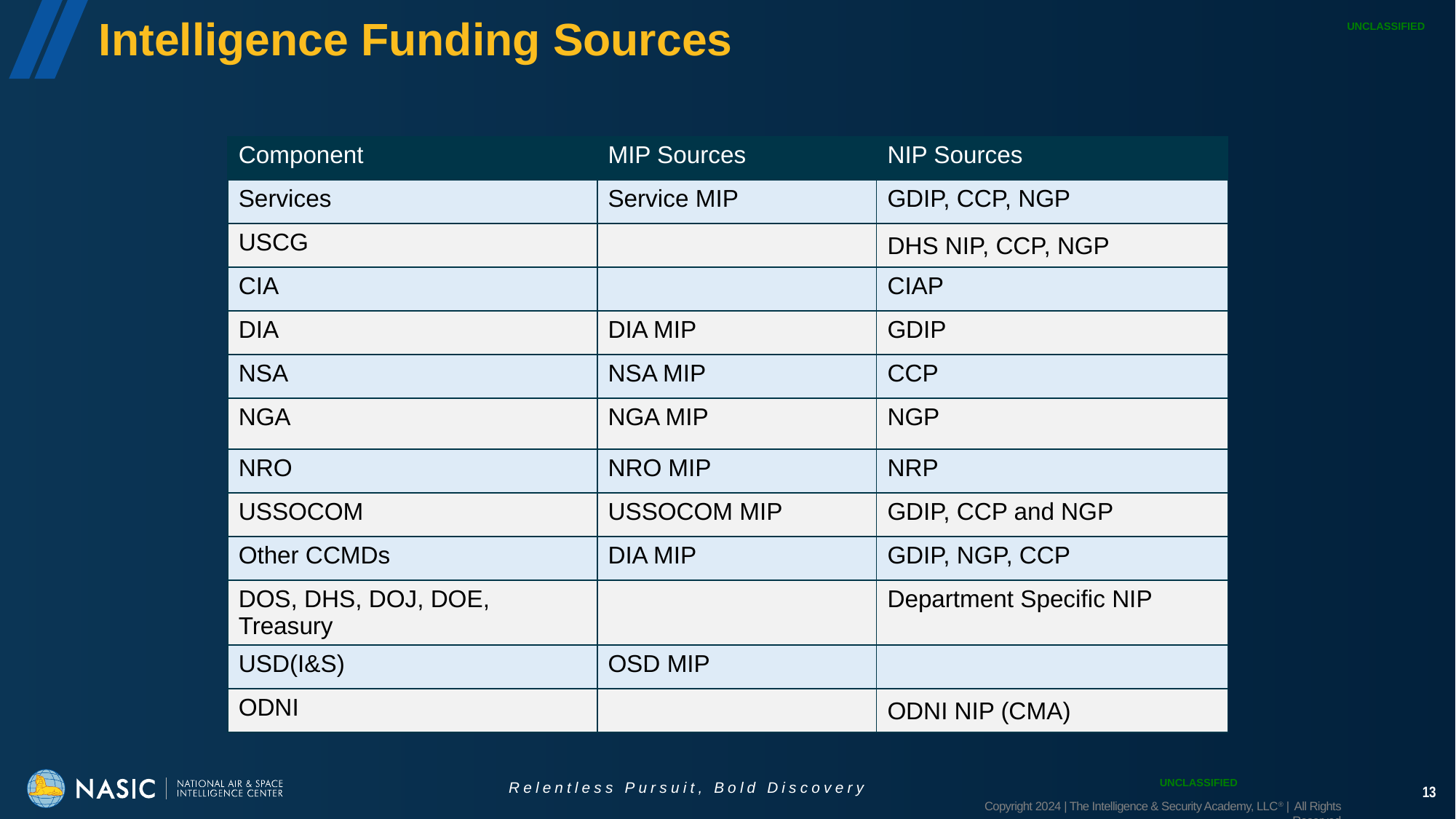

UNCLASSIFIED
# Intelligence Funding Sources
| Component | MIP Sources | NIP Sources |
| --- | --- | --- |
| Services | Service MIP | GDIP, CCP, NGP |
| USCG |  | DHS NIP, CCP, NGP |
| CIA |  | CIAP |
| DIA | DIA MIP | GDIP |
| NSA | NSA MIP | CCP |
| NGA | NGA MIP | NGP |
| NRO | NRO MIP | NRP |
| USSOCOM | USSOCOM MIP | GDIP, CCP and NGP |
| Other CCMDs | DIA MIP | GDIP, NGP, CCP |
| DOS, DHS, DOJ, DOE, Treasury |  | Department Specific NIP |
| USD(I&S) | OSD MIP |  |
| ODNI |  | ODNI NIP (CMA) |
UNCLASSIFIED
13
Copyright 2024 | The Intelligence & Security Academy, LLC® |  All Rights Reserved